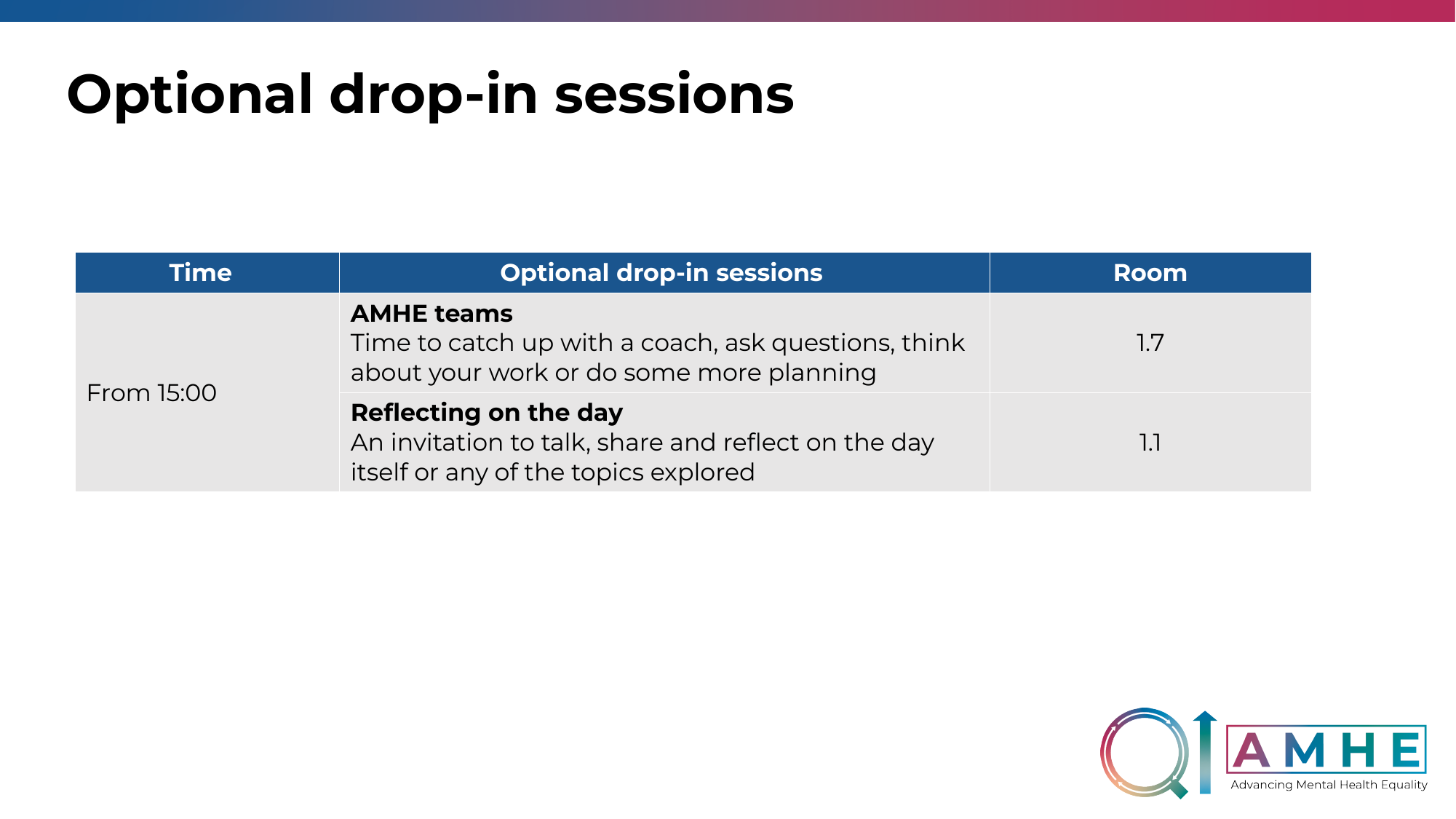

# Optional drop-in sessions
| Time | Optional drop-in sessions | Room |
| --- | --- | --- |
| From 15:00 | AMHE teams  Time to catch up with a coach, ask questions, think about your work or do some more planning | 1.7 |
|  | Reflecting on the day  An invitation to talk, share and reflect on the day itself or any of the topics explored | 1.1 |